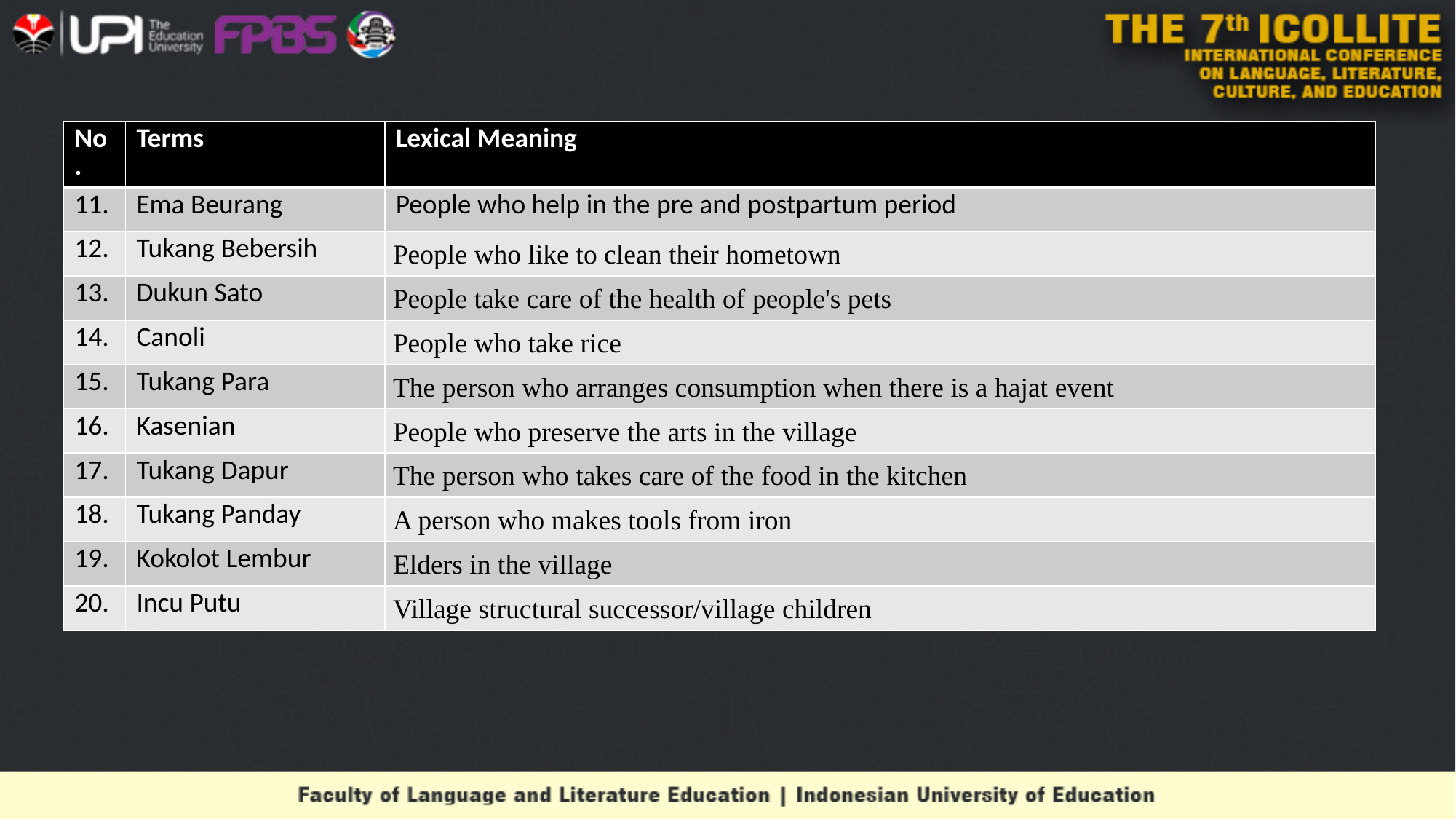

| No. | Terms | Lexical Meaning |
| --- | --- | --- |
| 11. | Ema Beurang | People who help in the pre and postpartum period |
| 12. | Tukang Bebersih | People who like to clean their hometown |
| 13. | Dukun Sato | People take care of the health of people's pets |
| 14. | Canoli | People who take rice |
| 15. | Tukang Para | The person who arranges consumption when there is a hajat event |
| 16. | Kasenian | People who preserve the arts in the village |
| 17. | Tukang Dapur | The person who takes care of the food in the kitchen |
| 18. | Tukang Panday | A person who makes tools from iron |
| 19. | Kokolot Lembur | Elders in the village |
| 20. | Incu Putu | Village structural successor/village children |